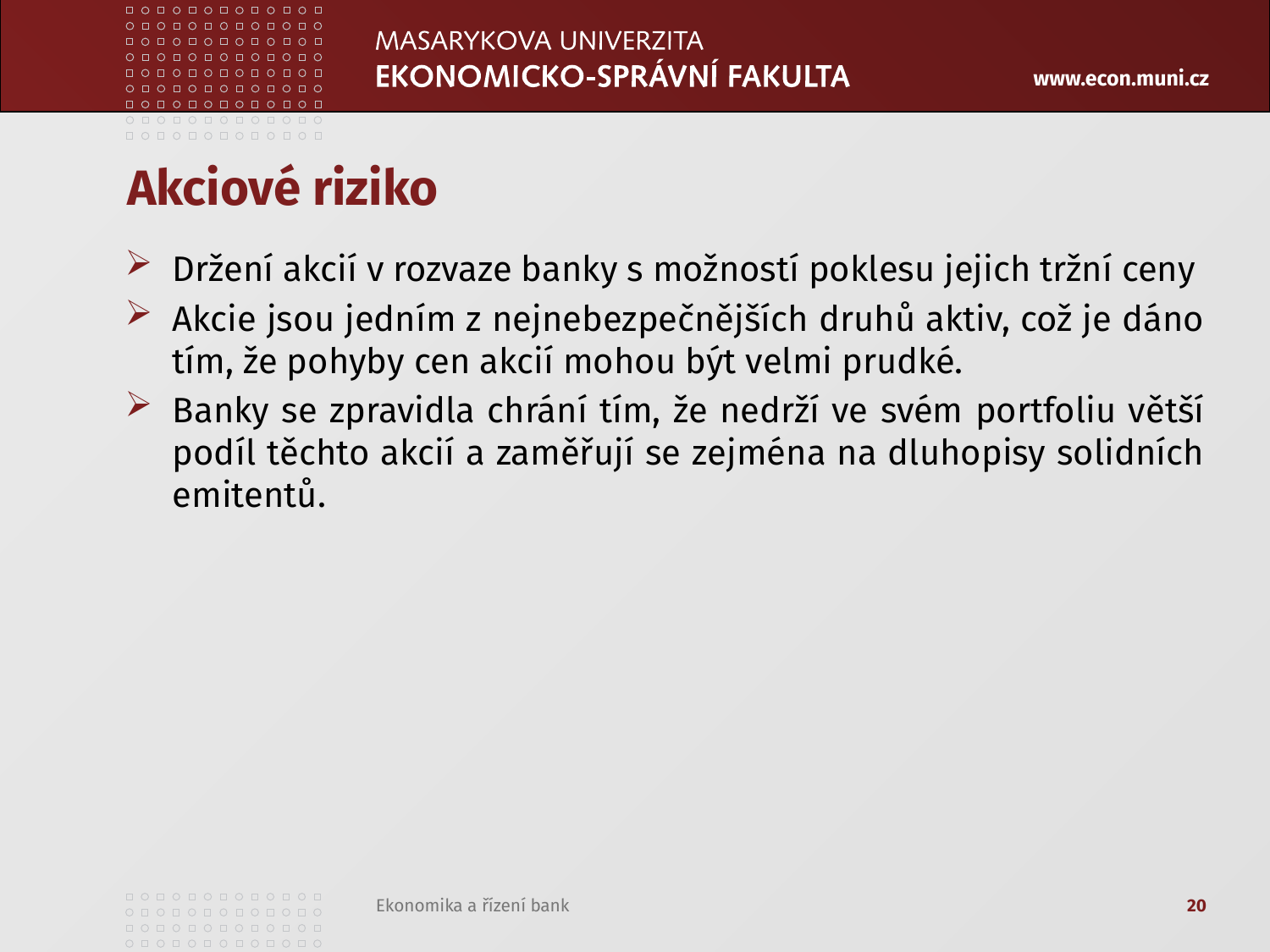

# Akciové riziko
Držení akcií v rozvaze banky s možností poklesu jejich tržní ceny
Akcie jsou jedním z nejnebezpečnějších druhů aktiv, což je dáno tím, že pohyby cen akcií mohou být velmi prudké.
Banky se zpravidla chrání tím, že nedrží ve svém portfoliu větší podíl těchto akcií a zaměřují se zejména na dluhopisy solidních emitentů.
20
Ekonomika a řízení bank